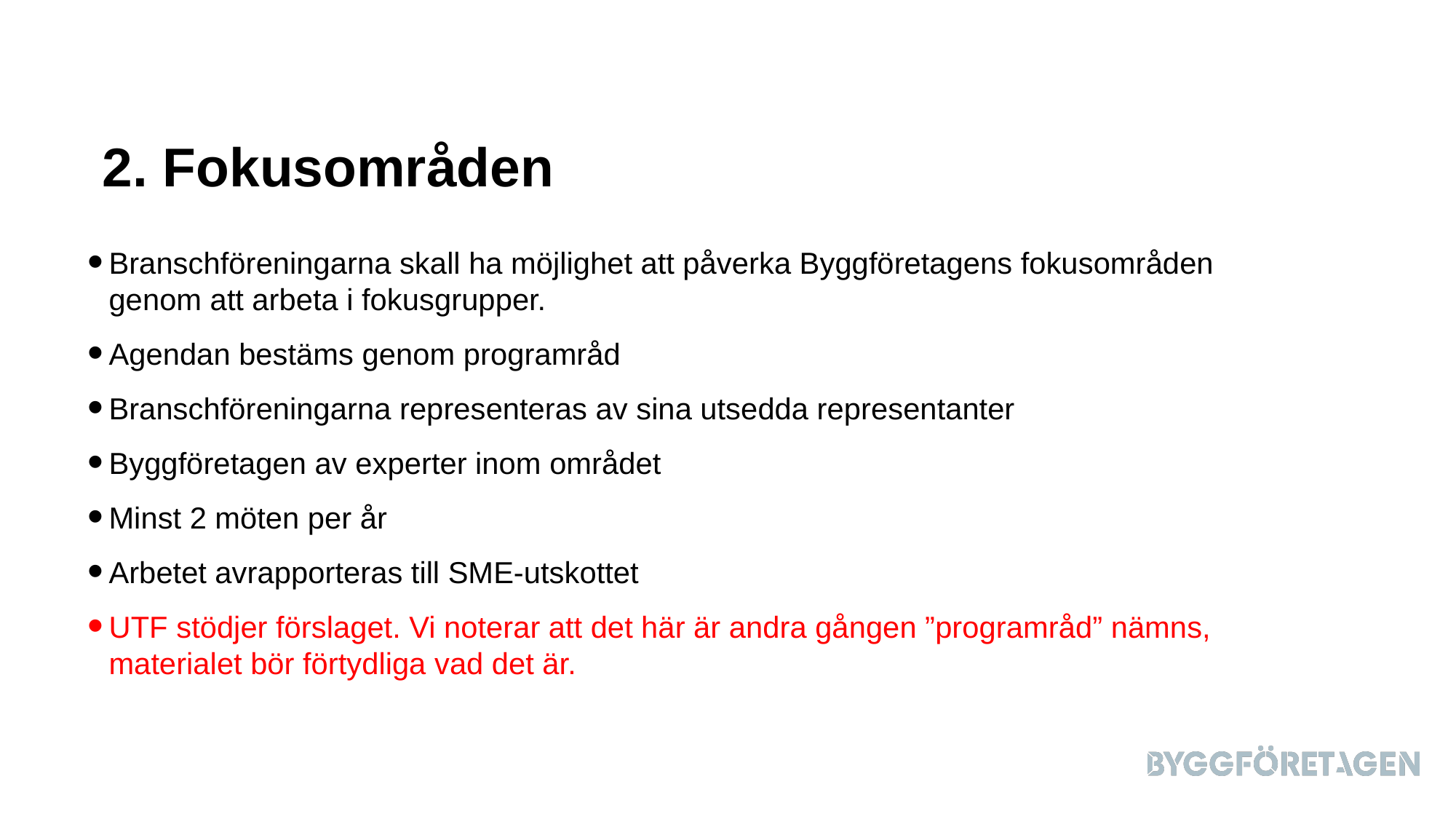

# 2. Fokusområden
Branschföreningarna skall ha möjlighet att påverka Byggföretagens fokusområden genom att arbeta i fokusgrupper.
Agendan bestäms genom programråd
Branschföreningarna representeras av sina utsedda representanter
Byggföretagen av experter inom området
Minst 2 möten per år
Arbetet avrapporteras till SME-utskottet
UTF stödjer förslaget. Vi noterar att det här är andra gången ”programråd” nämns, materialet bör förtydliga vad det är.